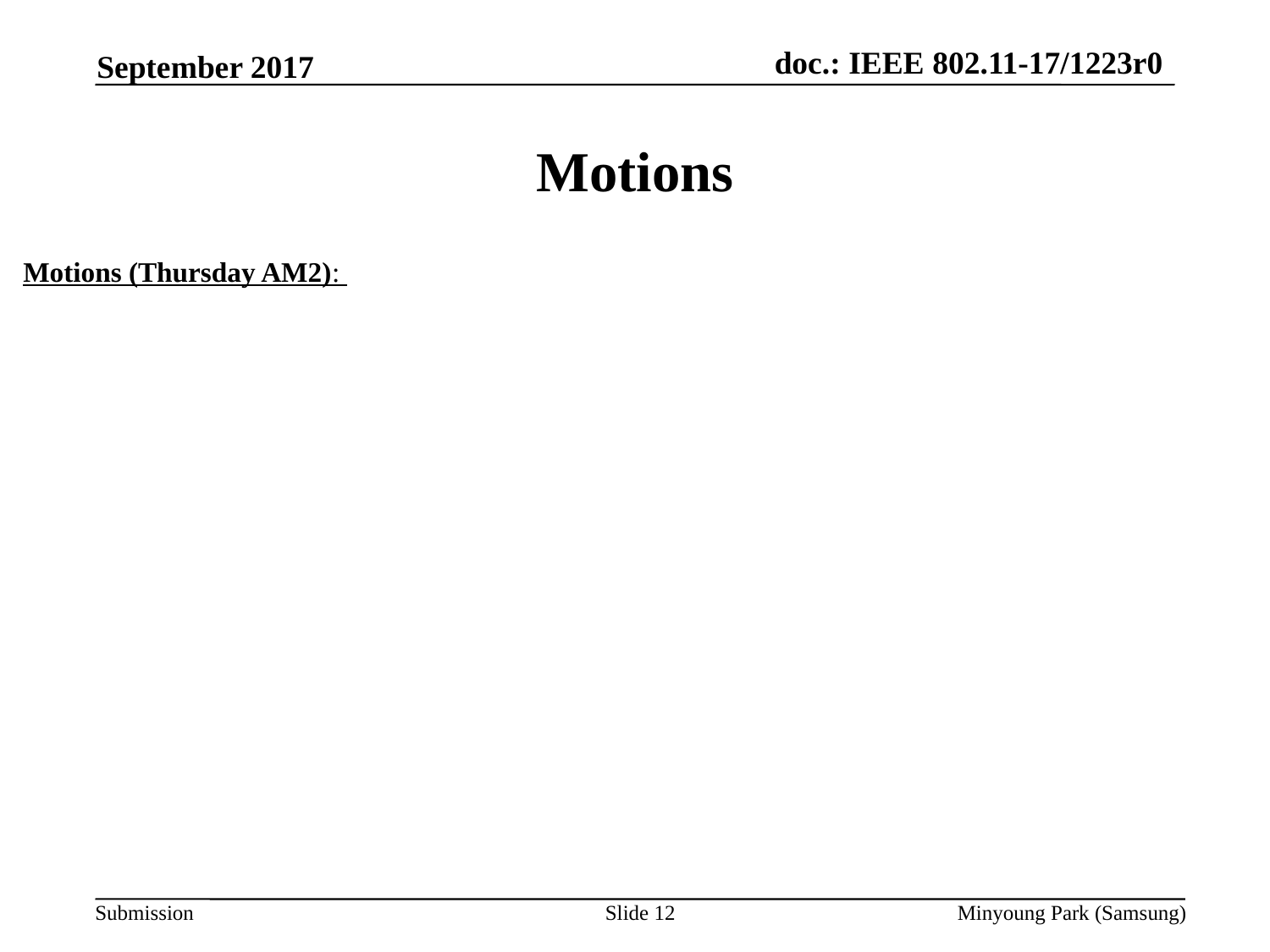

September 2017
# Motions
Motions (Thursday AM2):

Slide 12
Minyoung Park (Samsung)